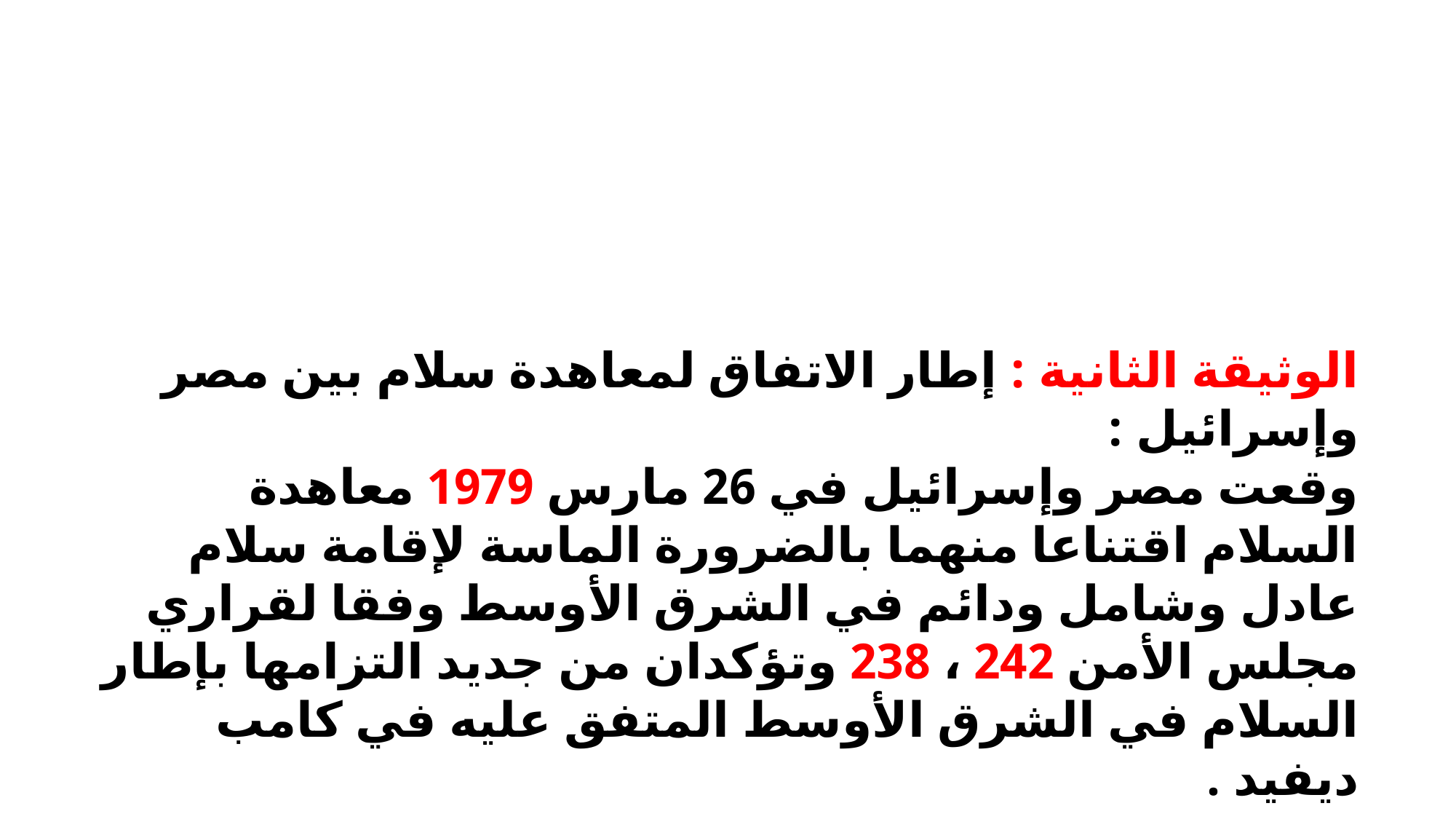

الوثيقة الثانية : إطار الاتفاق لمعاهدة سلام بين مصر وإسرائيل :
وقعت مصر وإسرائيل في 26 مارس 1979 معاهدة السلام اقتناعا منهما بالضرورة الماسة لإقامة سلام عادل وشامل ودائم في الشرق الأوسط وفقا لقراري مجلس الأمن 242 ، 238 وتؤكدان من جديد التزامها بإطار السلام في الشرق الأوسط المتفق عليه في كامب ديفيد .